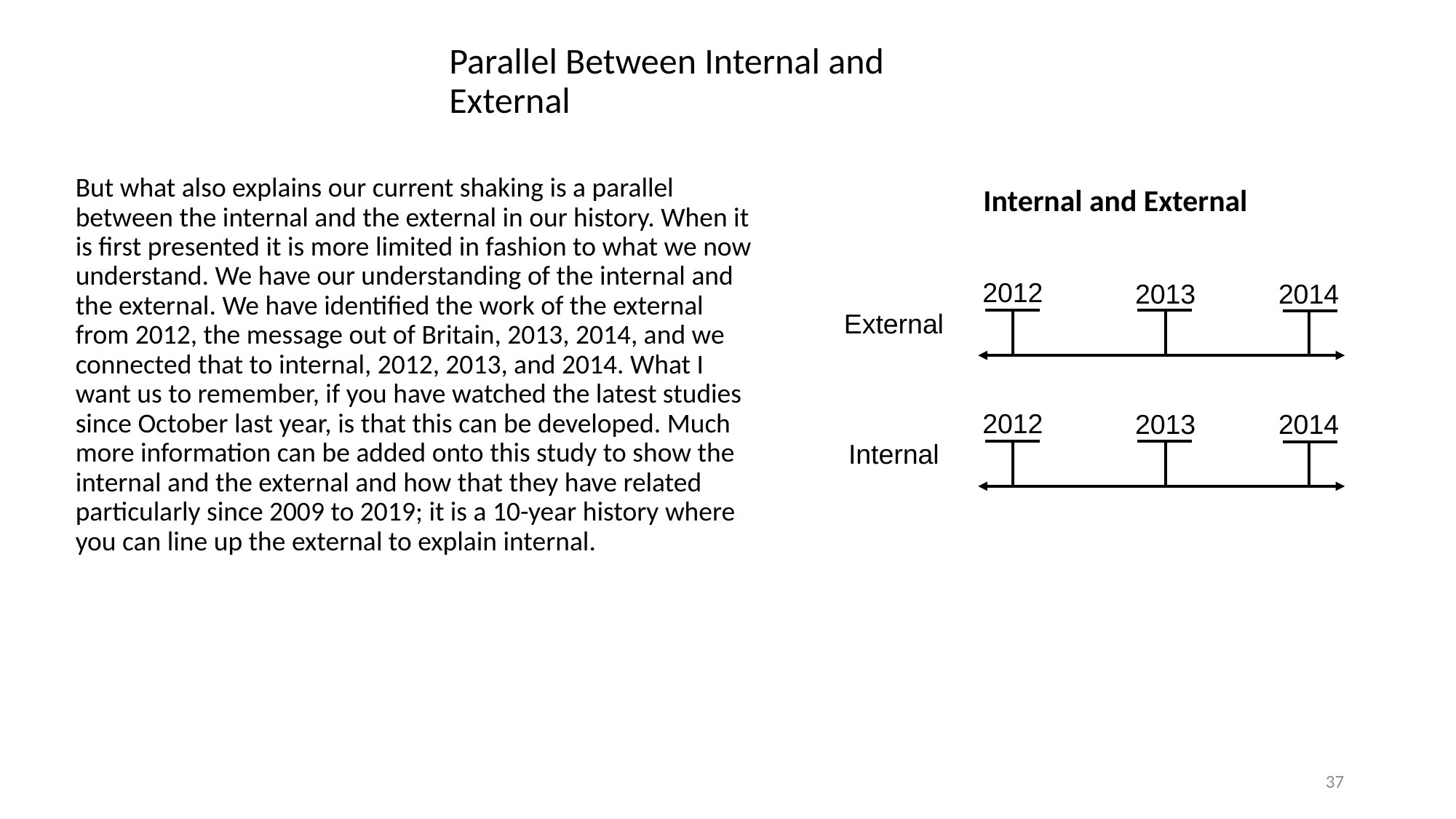

# Parallel Between Internal and External
But what also explains our current shaking is a parallel between the internal and the external in our history. When it is first presented it is more limited in fashion to what we now understand. We have our understanding of the internal and the external. We have identified the work of the external from 2012, the message out of Britain, 2013, 2014, and we connected that to internal, 2012, 2013, and 2014. What I want us to remember, if you have watched the latest studies since October last year, is that this can be developed. Much more information can be added onto this study to show the internal and the external and how that they have related particularly since 2009 to 2019; it is a 10-year history where you can line up the external to explain internal.
Internal and External

2012
2013
2014
External
2012
2013
2014
Internal
37